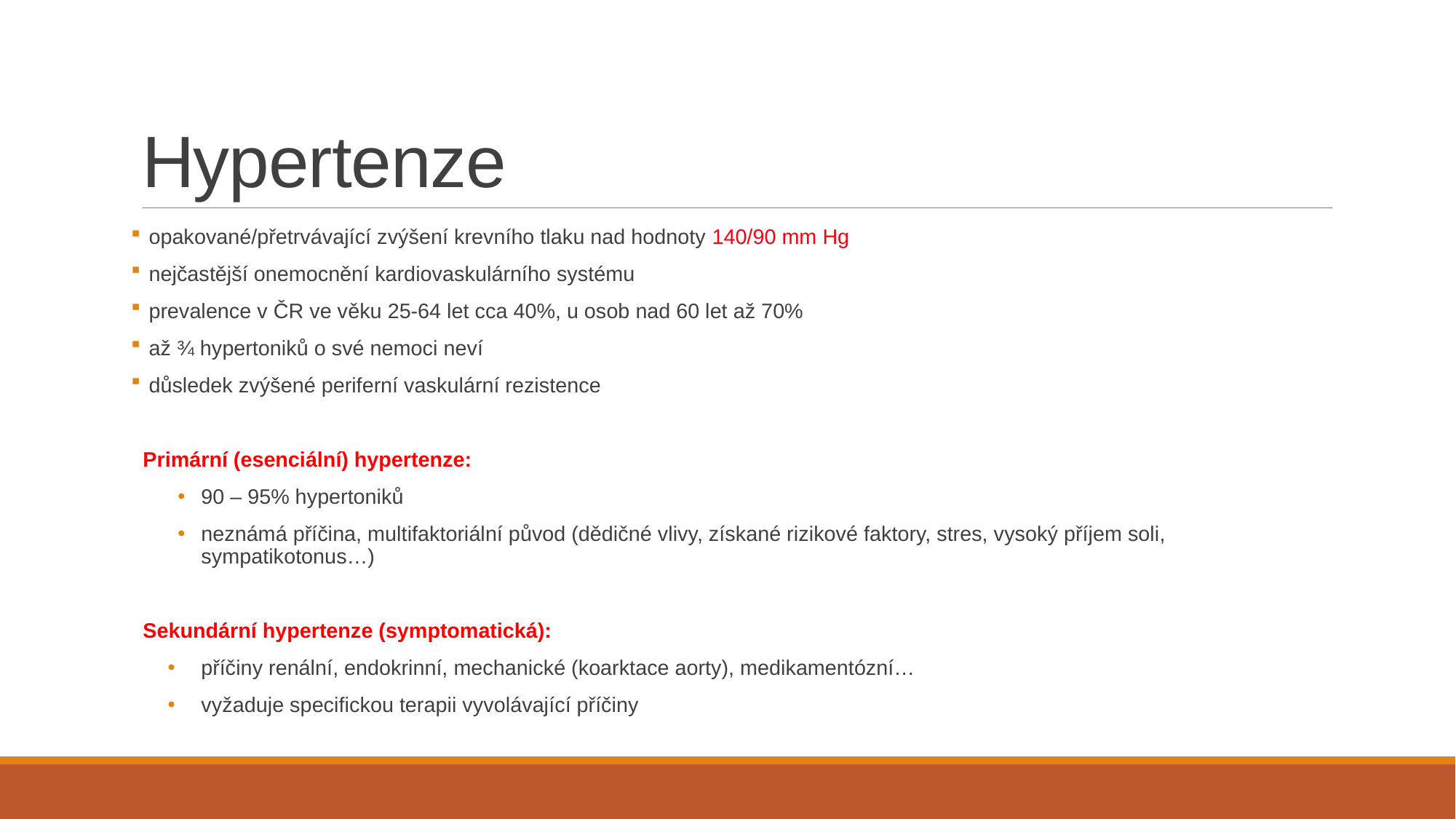

# Hypertenze
 opakované/přetrvávající zvýšení krevního tlaku nad hodnoty 140/90 mm Hg
 nejčastější onemocnění kardiovaskulárního systému
 prevalence v ČR ve věku 25-64 let cca 40%, u osob nad 60 let až 70%
 až ¾ hypertoniků o své nemoci neví
 důsledek zvýšené periferní vaskulární rezistence

Primární (esenciální) hypertenze:
90 – 95% hypertoniků
neznámá příčina, multifaktoriální původ (dědičné vlivy, získané rizikové faktory, stres, vysoký příjem soli, sympatikotonus…)

Sekundární hypertenze (symptomatická):
příčiny renální, endokrinní, mechanické (koarktace aorty), medikamentózní…
vyžaduje specifickou terapii vyvolávající příčiny